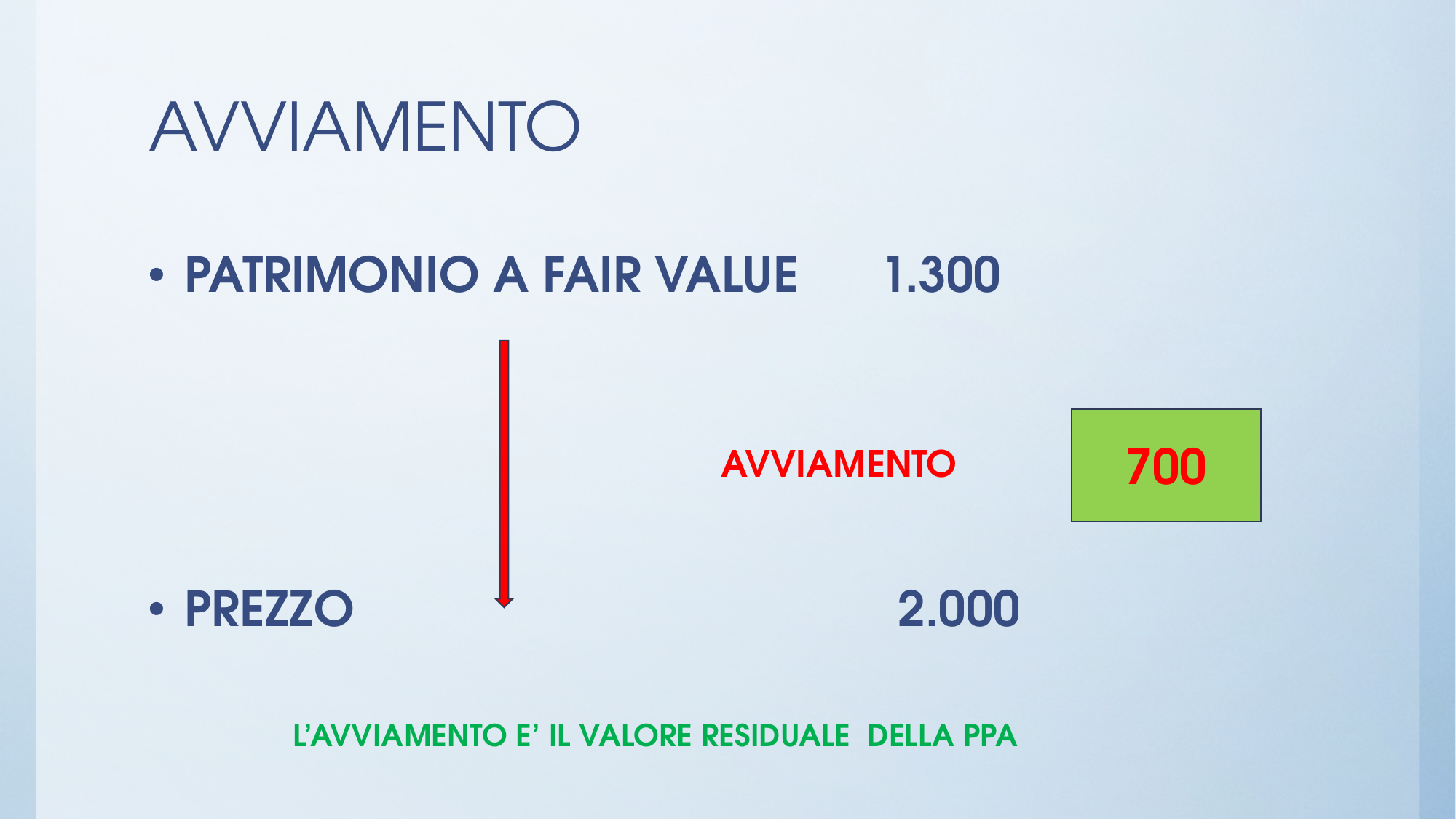

# AVVIAMENTO

PATRIMONIO A FAIR VALUE      1.300

PREZZO                                        2.000

700
AVVIAMENTO
L’AVVIAMENTO E’ IL VALORE RESIDUALE  DELLA PPA